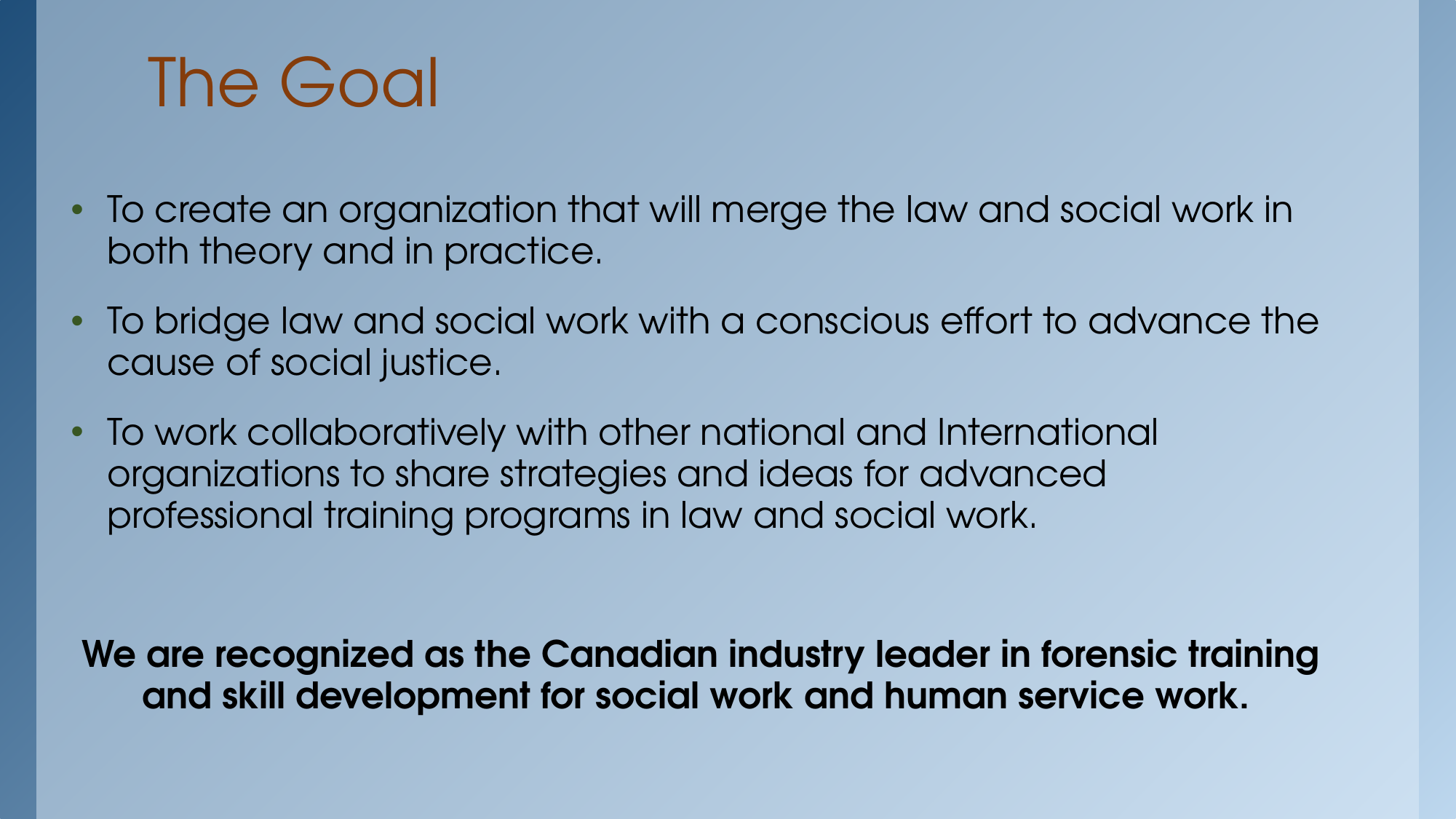

# The Goal
To create an organization that will merge the law and social work in both theory and in practice.
To bridge law and social work with a conscious effort to advance the cause of social justice.
To work collaboratively with other national and International organizations to share strategies and ideas for advanced  professional training programs in law and social work.

We are recognized as the Canadian industry leader in forensic training and skill development for social work and human service work.